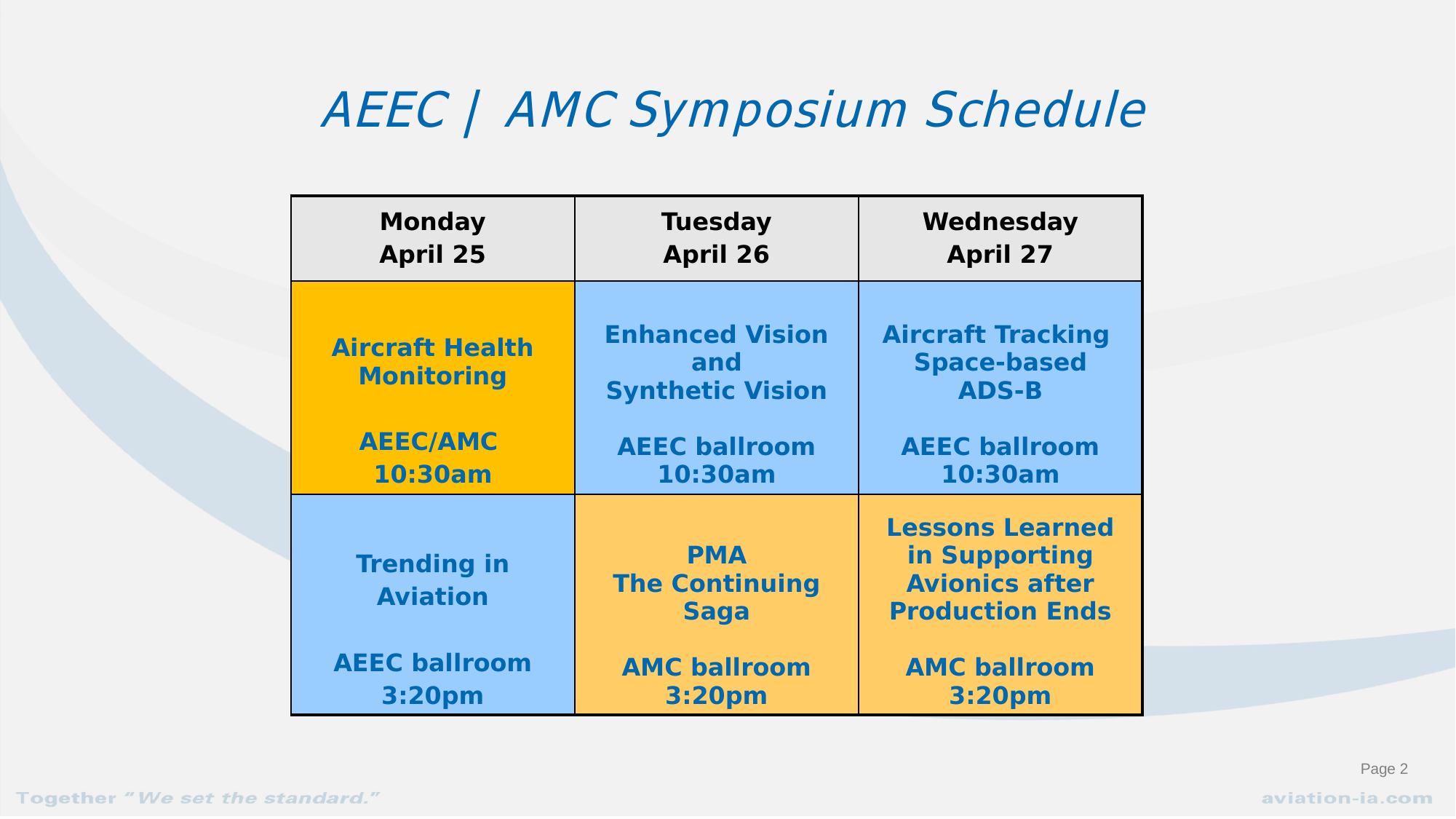

# AEEC | AMC Symposium Schedule
| Monday April 25 | Tuesday April 26 | Wednesday April 27 |
| --- | --- | --- |
| Aircraft Health Monitoring AEEC/AMC 10:30am | Enhanced Vision and Synthetic Vision AEEC ballroom 10:30am | Aircraft Tracking Space-based ADS-B AEEC ballroom 10:30am |
| Trending in Aviation AEEC ballroom 3:20pm | PMA The Continuing Saga AMC ballroom 3:20pm | Lessons Learned in Supporting Avionics after Production Ends AMC ballroom 3:20pm |